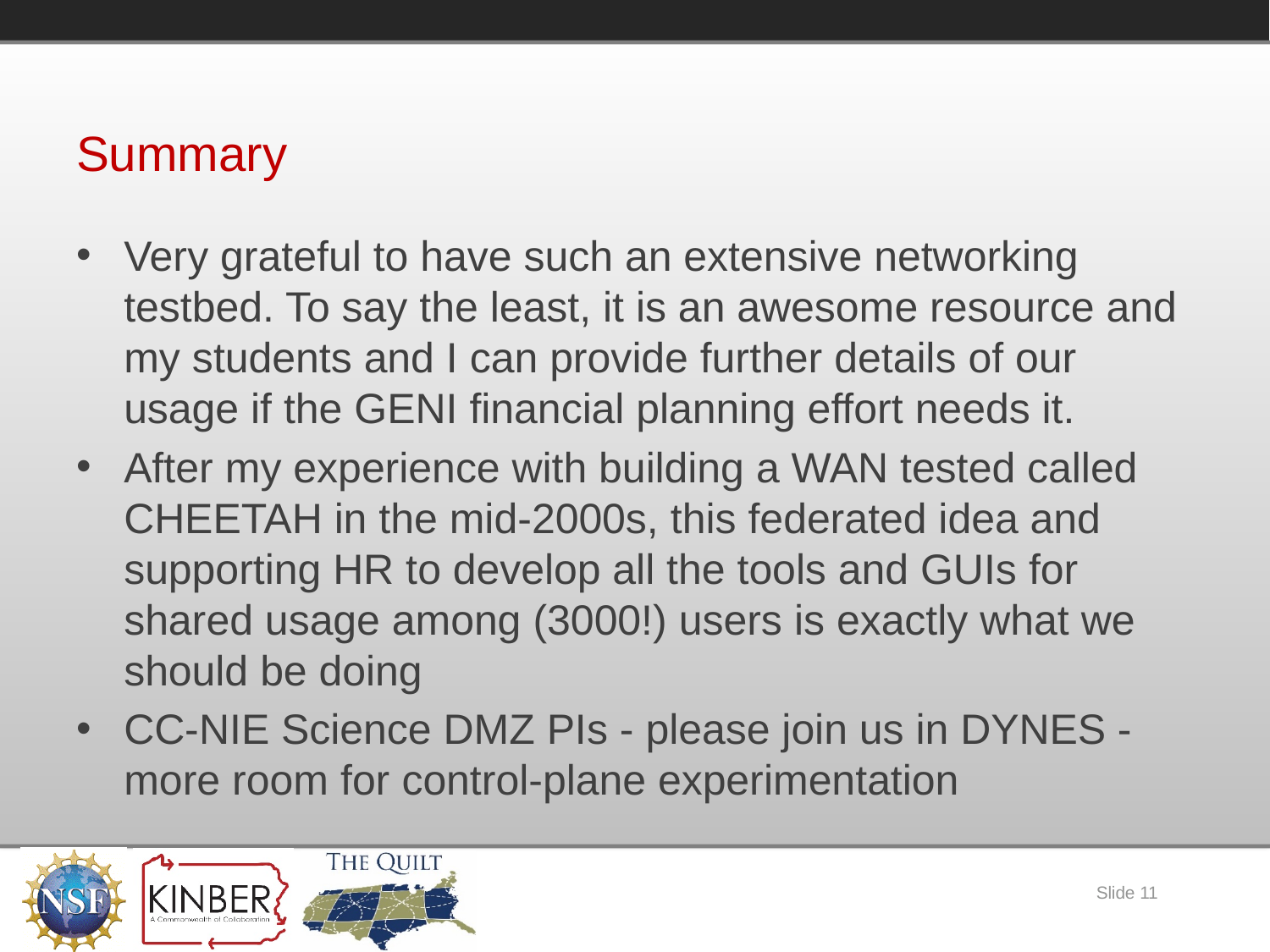

# Summary
Very grateful to have such an extensive networking testbed. To say the least, it is an awesome resource and my students and I can provide further details of our usage if the GENI financial planning effort needs it.
After my experience with building a WAN tested called CHEETAH in the mid-2000s, this federated idea and supporting HR to develop all the tools and GUIs for shared usage among (3000!) users is exactly what we should be doing
CC-NIE Science DMZ PIs - please join us in DYNES - more room for control-plane experimentation